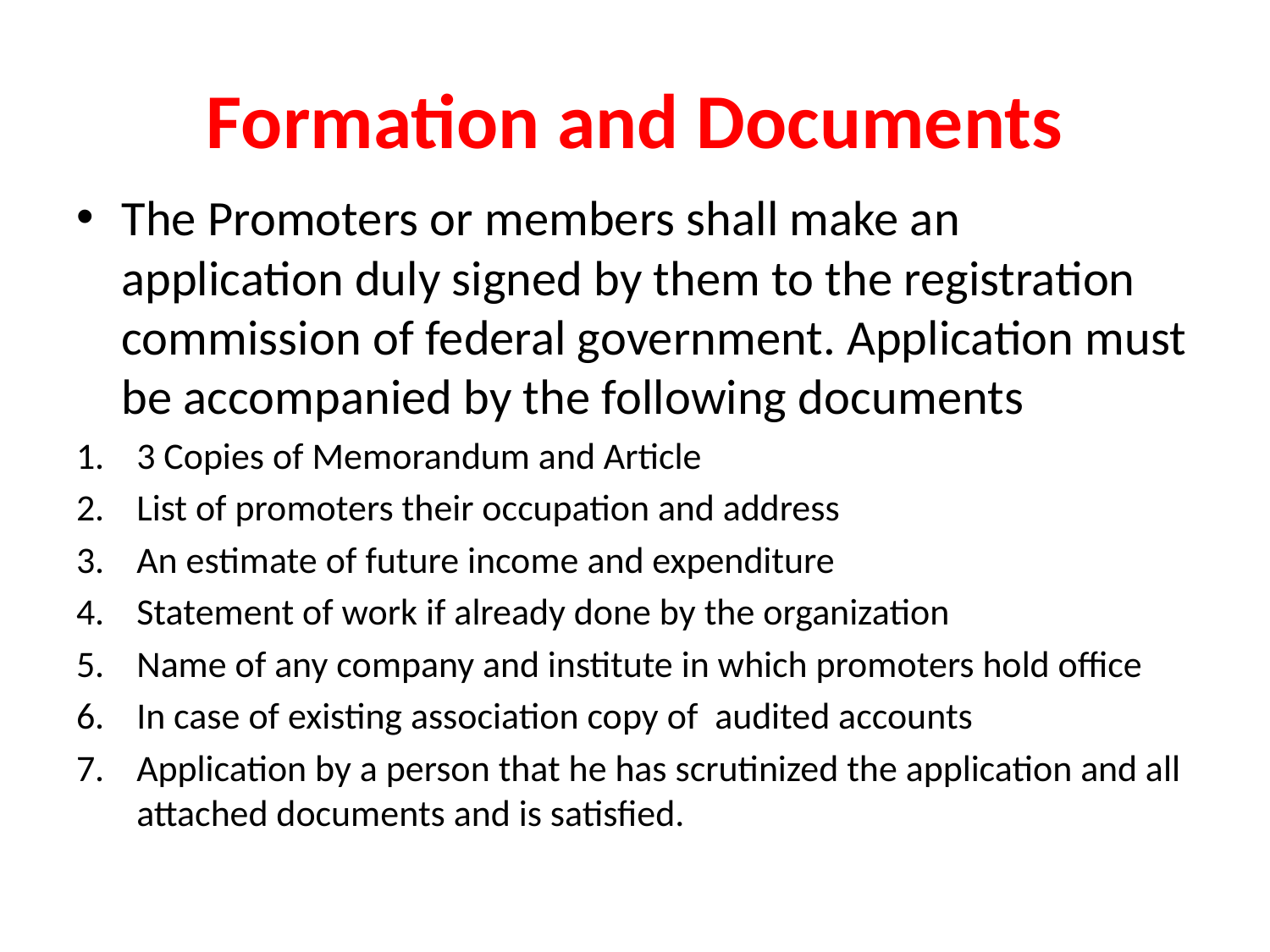

# Formation and Documents
The Promoters or members shall make an application duly signed by them to the registration commission of federal government. Application must be accompanied by the following documents
3 Copies of Memorandum and Article
List of promoters their occupation and address
An estimate of future income and expenditure
Statement of work if already done by the organization
Name of any company and institute in which promoters hold office
In case of existing association copy of  audited accounts
Application by a person that he has scrutinized the application and all attached documents and is satisfied.